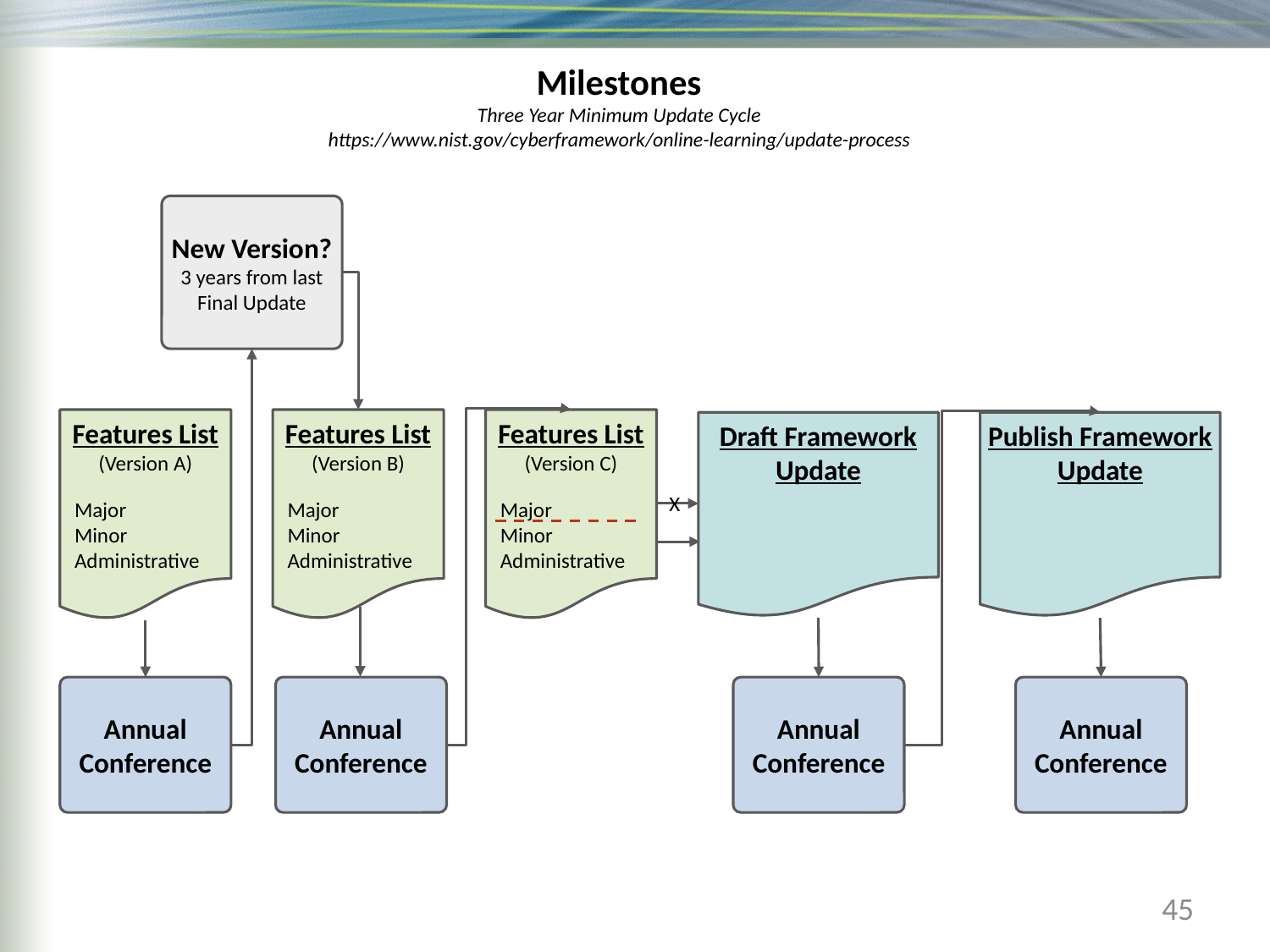

# Milestones Three Year Minimum Update Cycle https://www.nist.gov/cyberframework/online-learning/update-process

New Version?
3 years from last Final Update

Features List
(Version A)

Major
Minor
Administrative
Features List
(Version B)

Major
Minor
Administrative
Features List
(Version C)

Major
Minor
Administrative
Draft Framework Update

Publish Framework Update

X

Annual Conference

Annual Conference

Annual Conference

Annual Conference

45